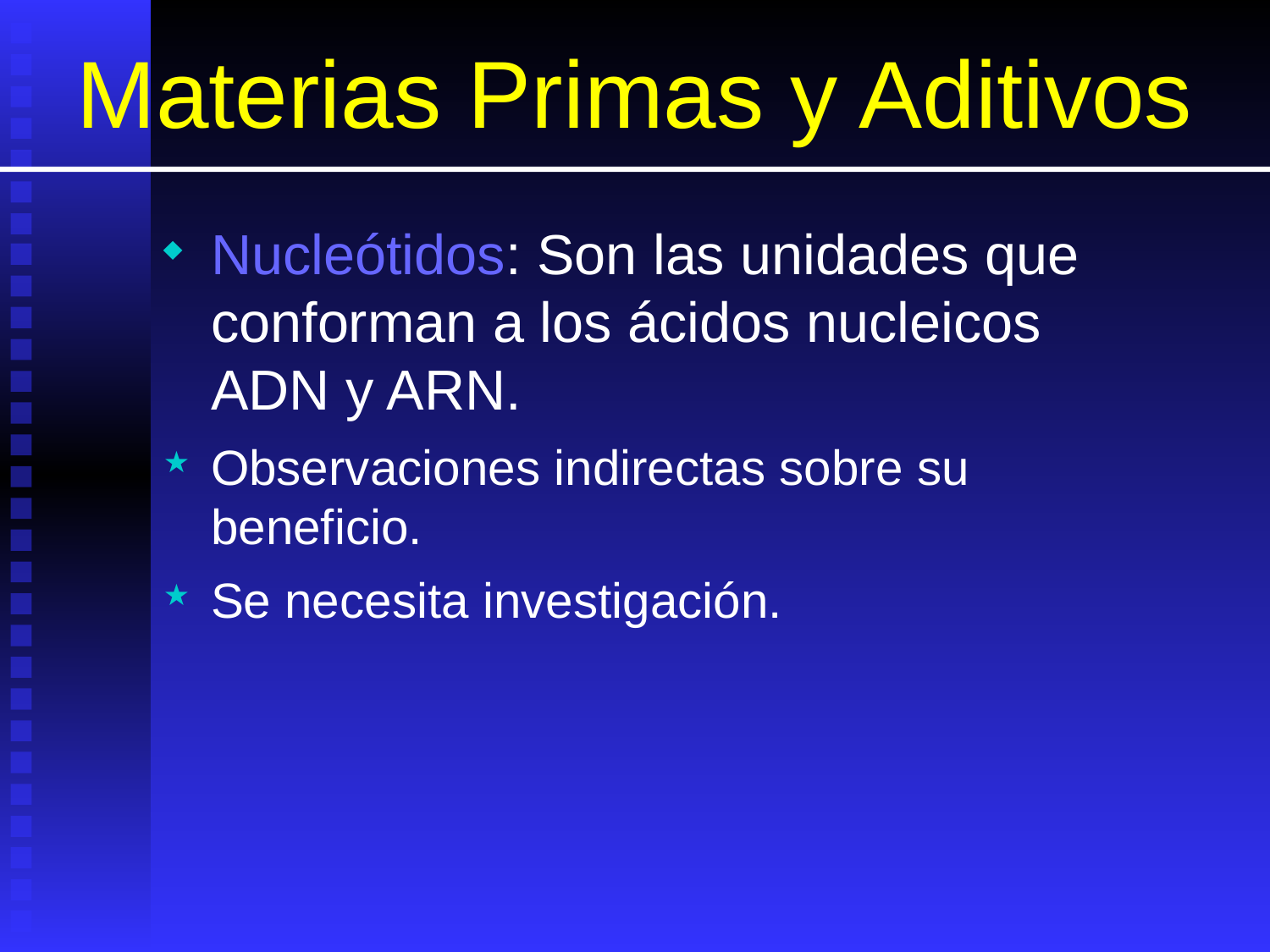

# Materias Primas y Aditivos

Nucleótidos: Son las unidades que conforman a los ácidos nucleicos ADN y ARN.
Observaciones indirectas sobre su beneficio.
Se necesita investigación.